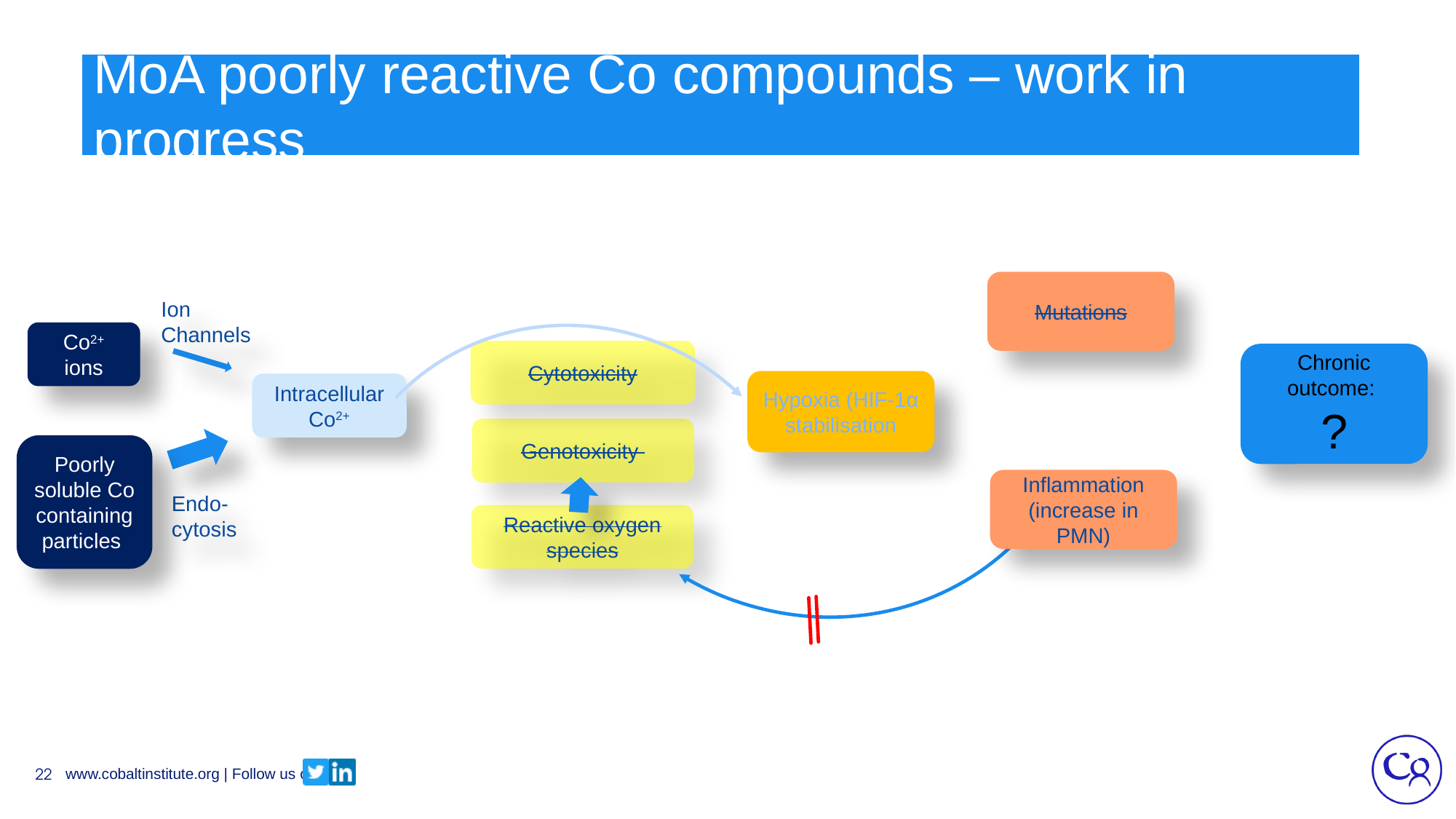

# MoA poorly reactive Co compounds – work in progress

Mutations
Ion
Channels
Co2+ ions

Cytotoxicity
Chronic outcome:
?

Hypoxia (HIF-1α stabilisation
Intracellular Co2+
Genotoxicity

Poorly soluble Co containing particles
Inflammation (increase in PMN)

Endo-
cytosis
Reactive oxygen species